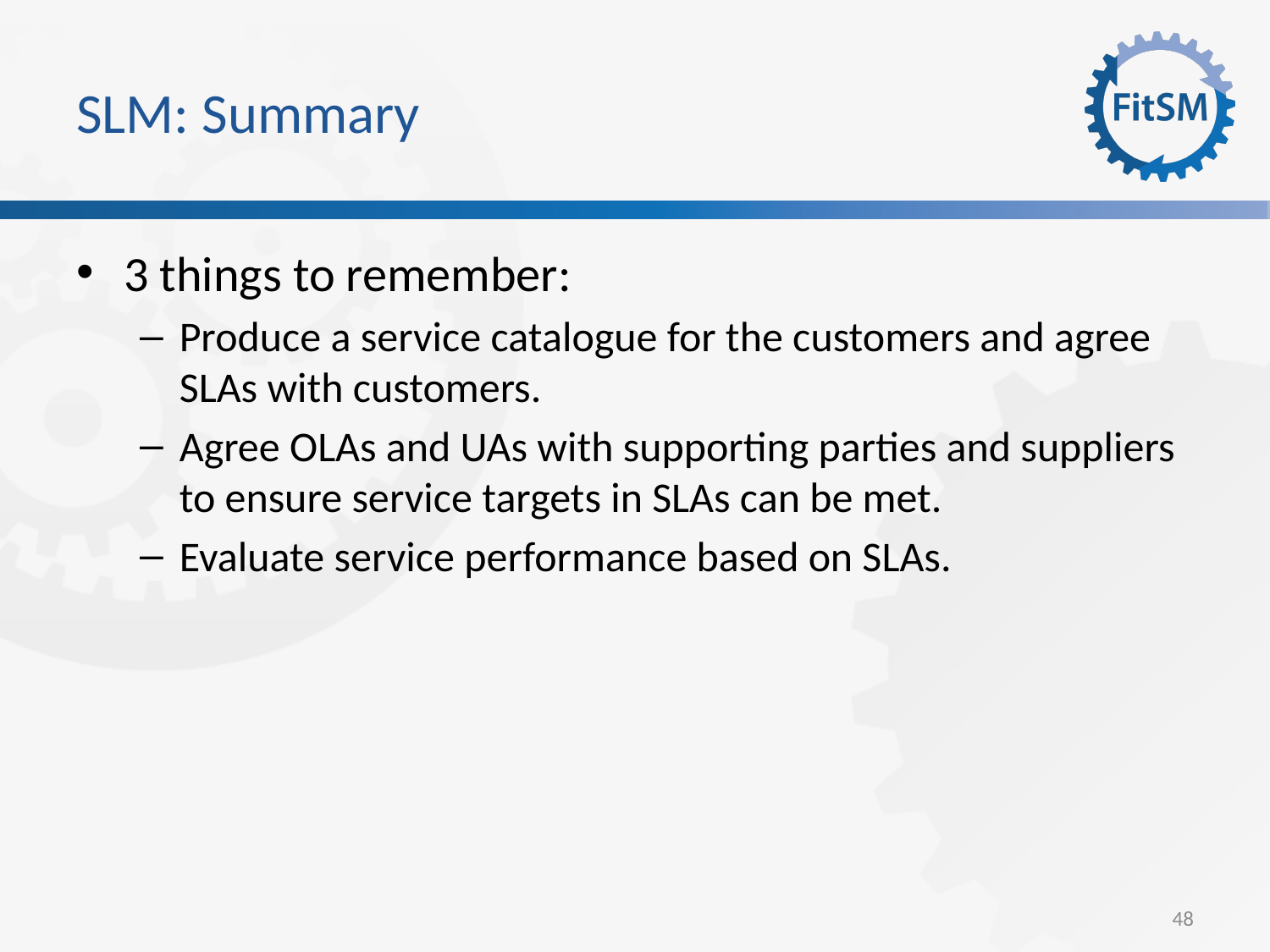

# SLM: Summary
3 things to remember:
Produce a service catalogue for the customers and agree SLAs with customers.
Agree OLAs and UAs with supporting parties and suppliers to ensure service targets in SLAs can be met.
Evaluate service performance based on SLAs.
48